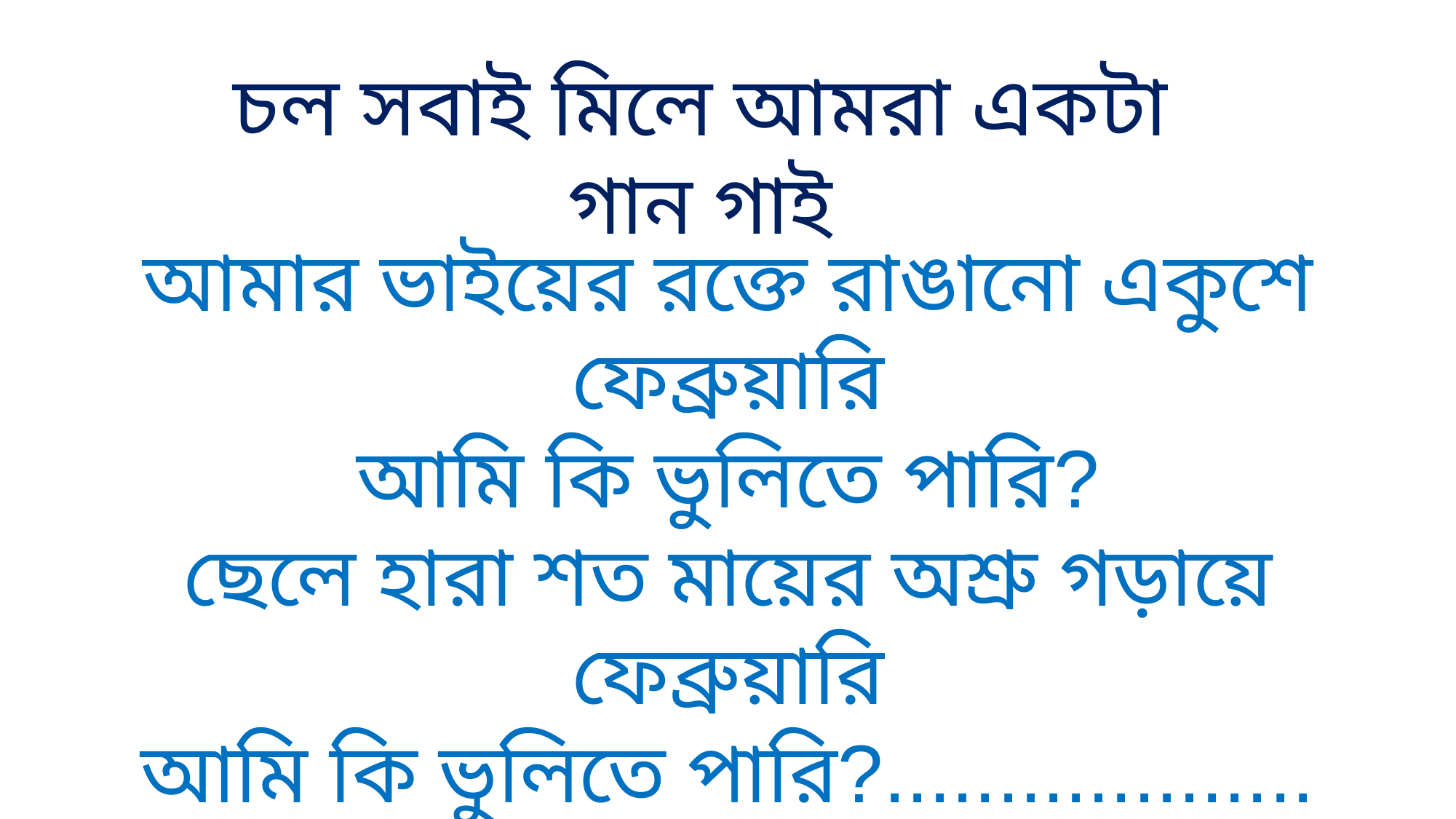

চল সবাই মিলে আমরা একটা গান গাই
আমার ভাইয়ের রক্তে রাঙানো একুশে ফেব্রুয়ারি
আমি কি ভুলিতে পারি?
ছেলে হারা শত মায়ের অশ্রু গড়ায়ে ফেব্রুয়ারি
আমি কি ভুলিতে পারি?...................